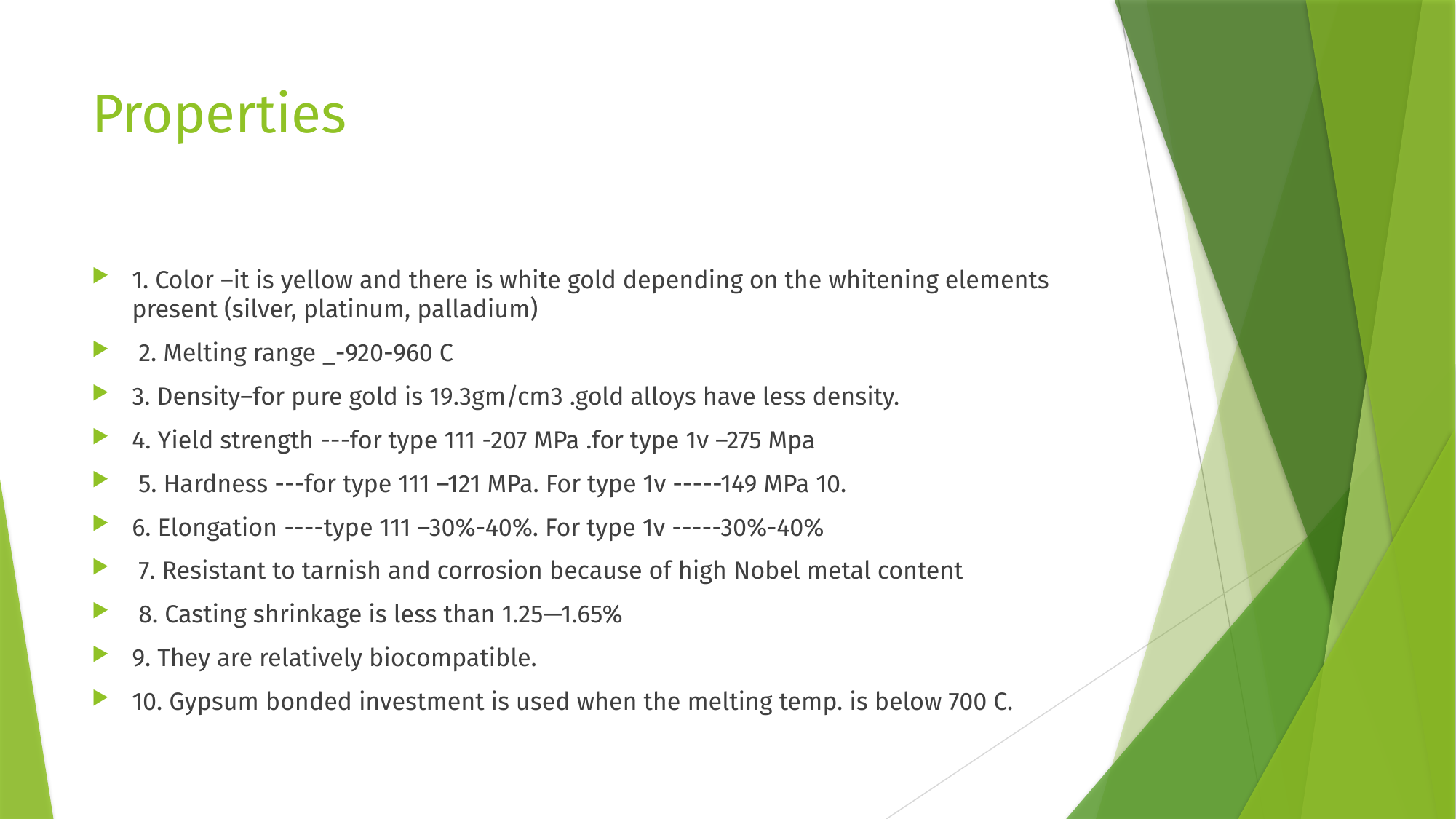

# Properties
1. Color –it is yellow and there is white gold depending on the whitening elements present (silver, platinum, palladium)
 2. Melting range _-920-960 C
3. Density–for pure gold is 19.3gm/cm3 .gold alloys have less density.
4. Yield strength ---for type 111 -207 MPa .for type 1v –275 Mpa
 5. Hardness ---for type 111 –121 MPa. For type 1v -----149 MPa 10.
6. Elongation ----type 111 –30%-40%. For type 1v -----30%-40%
 7. Resistant to tarnish and corrosion because of high Nobel metal content
 8. Casting shrinkage is less than 1.25—1.65%
9. They are relatively biocompatible.
10. Gypsum bonded investment is used when the melting temp. is below 700 C.